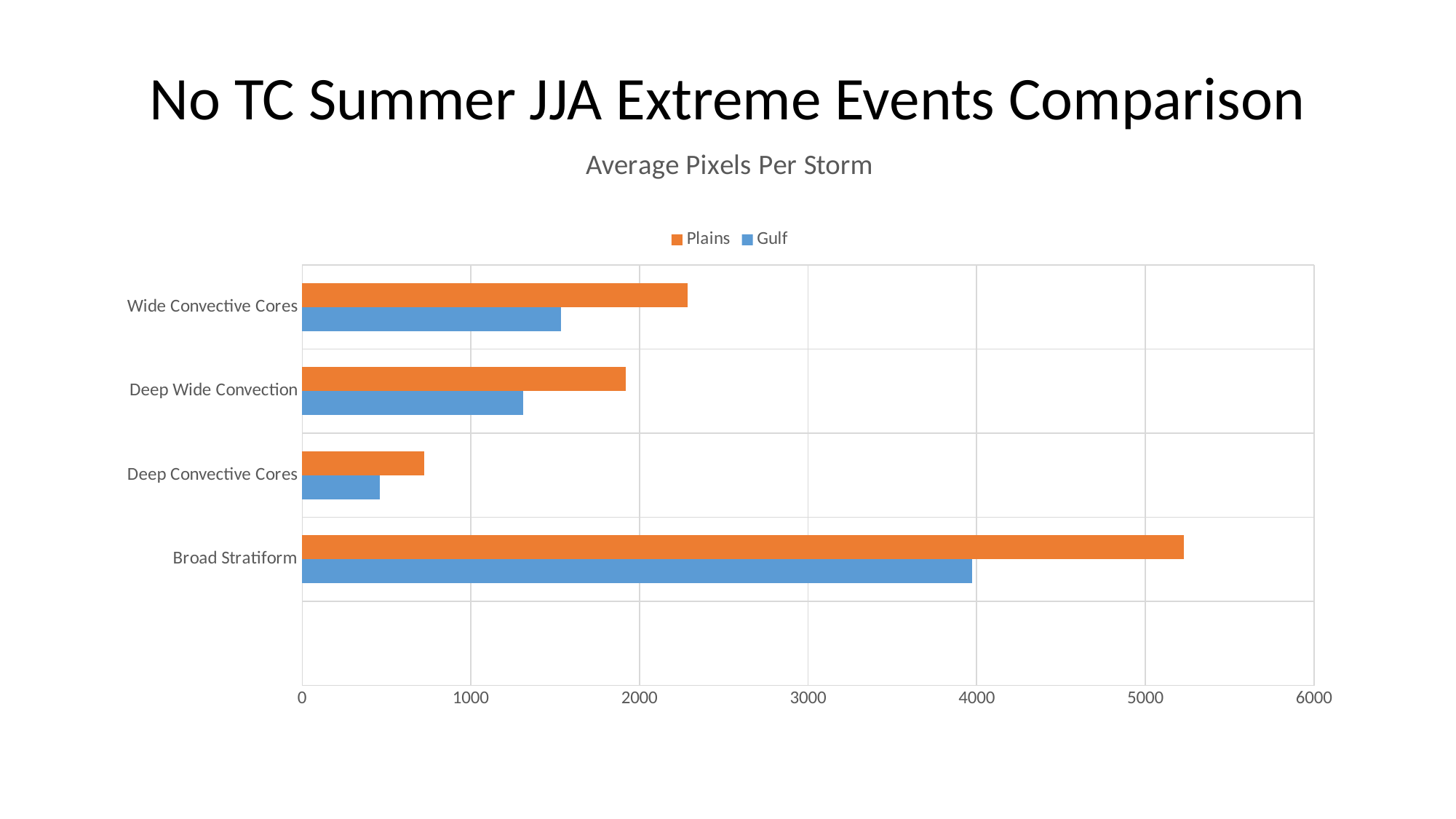

# No TC Summer JJA Extreme Events Comparison

### Chart: Average Pixels Per Storm

| Category | Gulf | Plains |
|---|---|---|
|  | None | None |
| Broad Stratiform | 3971.0 | 5229.0 |
| Deep Convective Cores | 459.0 | 724.0 |
| Deep Wide Convection | 1311.0 | 1919.0 |
| Wide Convective Cores | 1535.0 | 2285.0 |